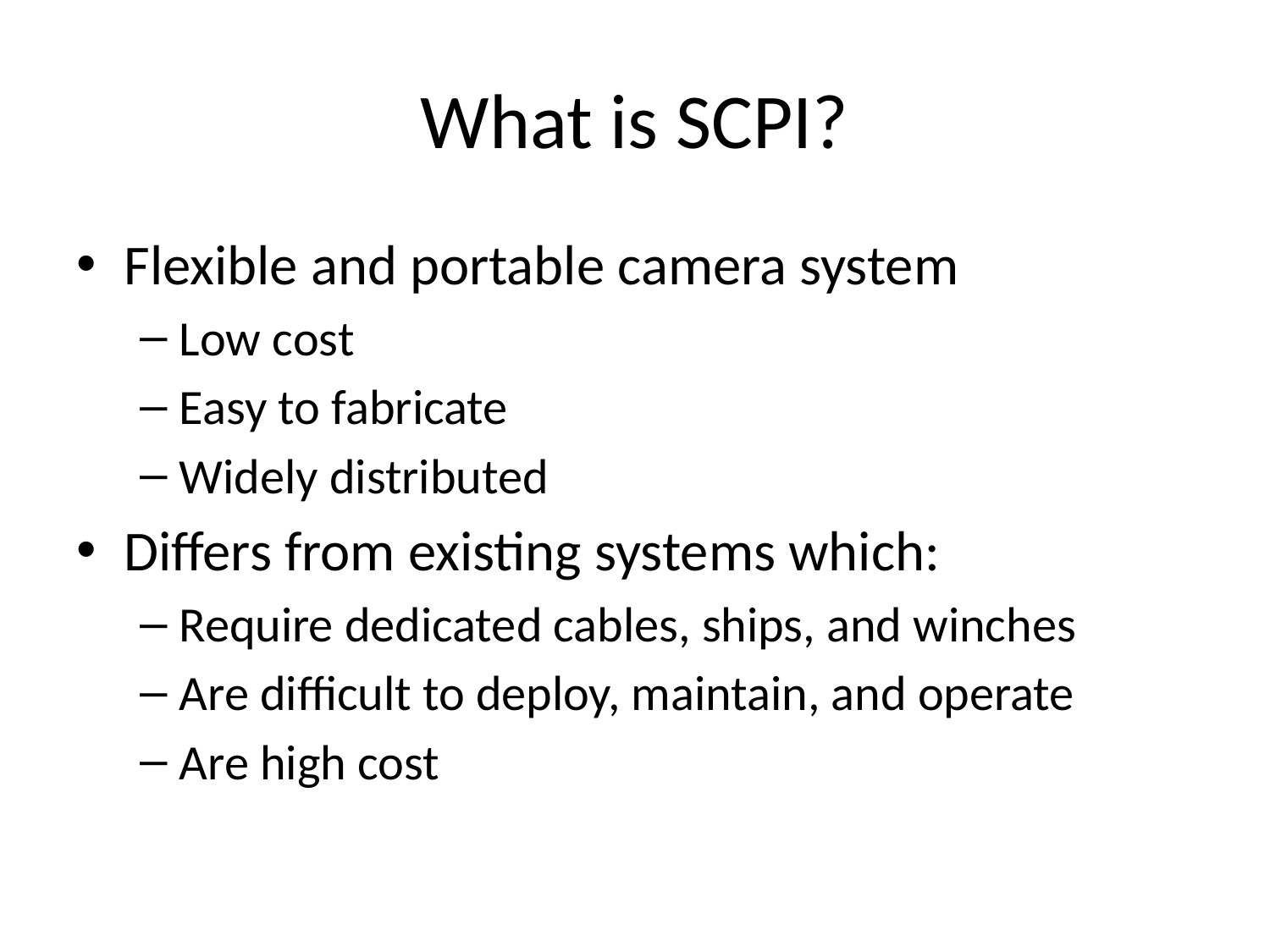

# What is SCPI?
Flexible and portable camera system
Low cost
Easy to fabricate
Widely distributed
Differs from existing systems which:
Require dedicated cables, ships, and winches
Are difficult to deploy, maintain, and operate
Are high cost